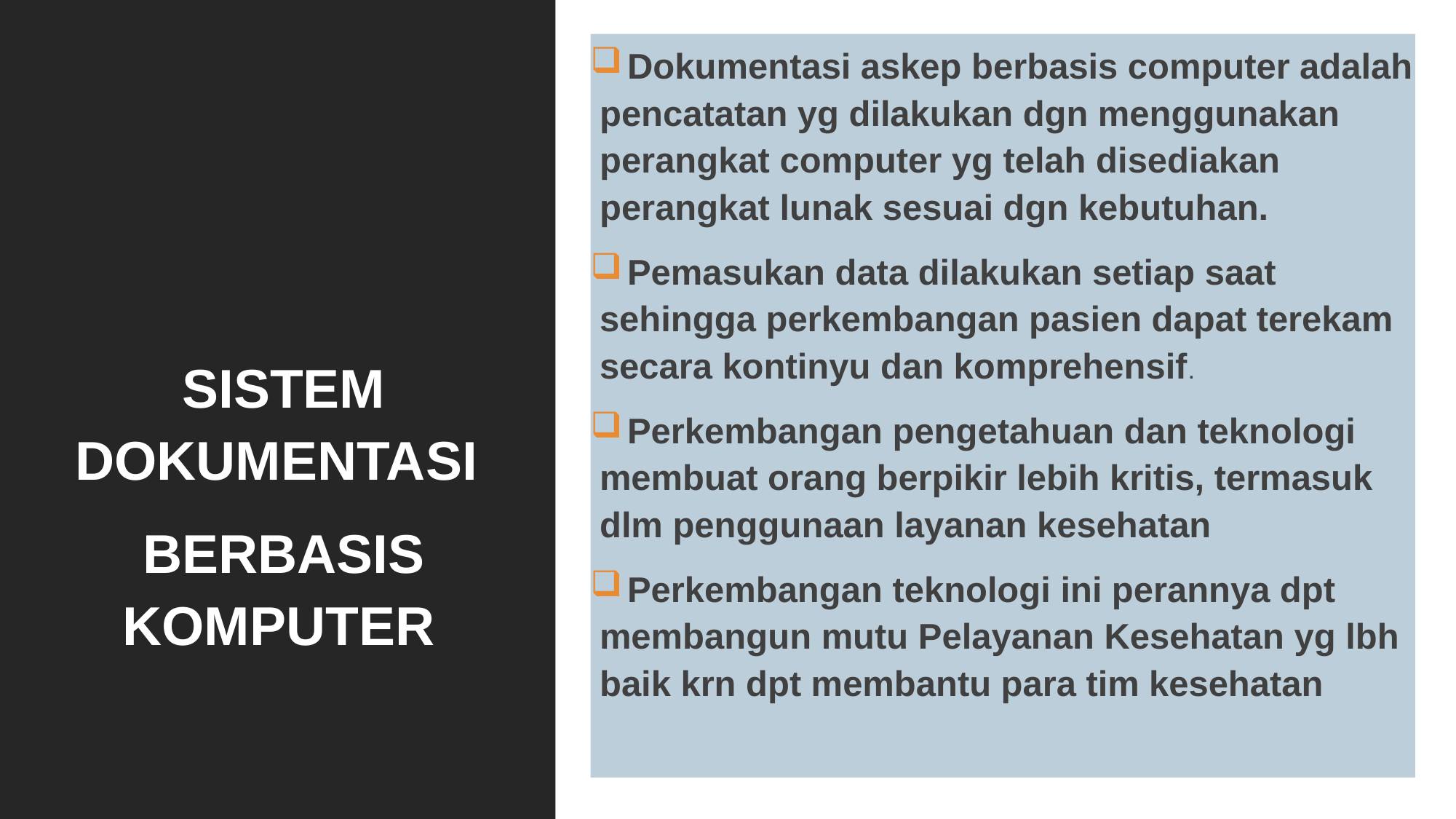

Dokumentasi askep berbasis computer adalah pencatatan yg dilakukan dgn menggunakan perangkat computer yg telah disediakan perangkat lunak sesuai dgn kebutuhan.
 Pemasukan data dilakukan setiap saat sehingga perkembangan pasien dapat terekam secara kontinyu dan komprehensif.
 Perkembangan pengetahuan dan teknologi membuat orang berpikir lebih kritis, termasuk dlm penggunaan layanan kesehatan
 Perkembangan teknologi ini perannya dpt membangun mutu Pelayanan Kesehatan yg lbh baik krn dpt membantu para tim kesehatan

SISTEM DOKUMENTASI
BERBASIS KOMPUTER